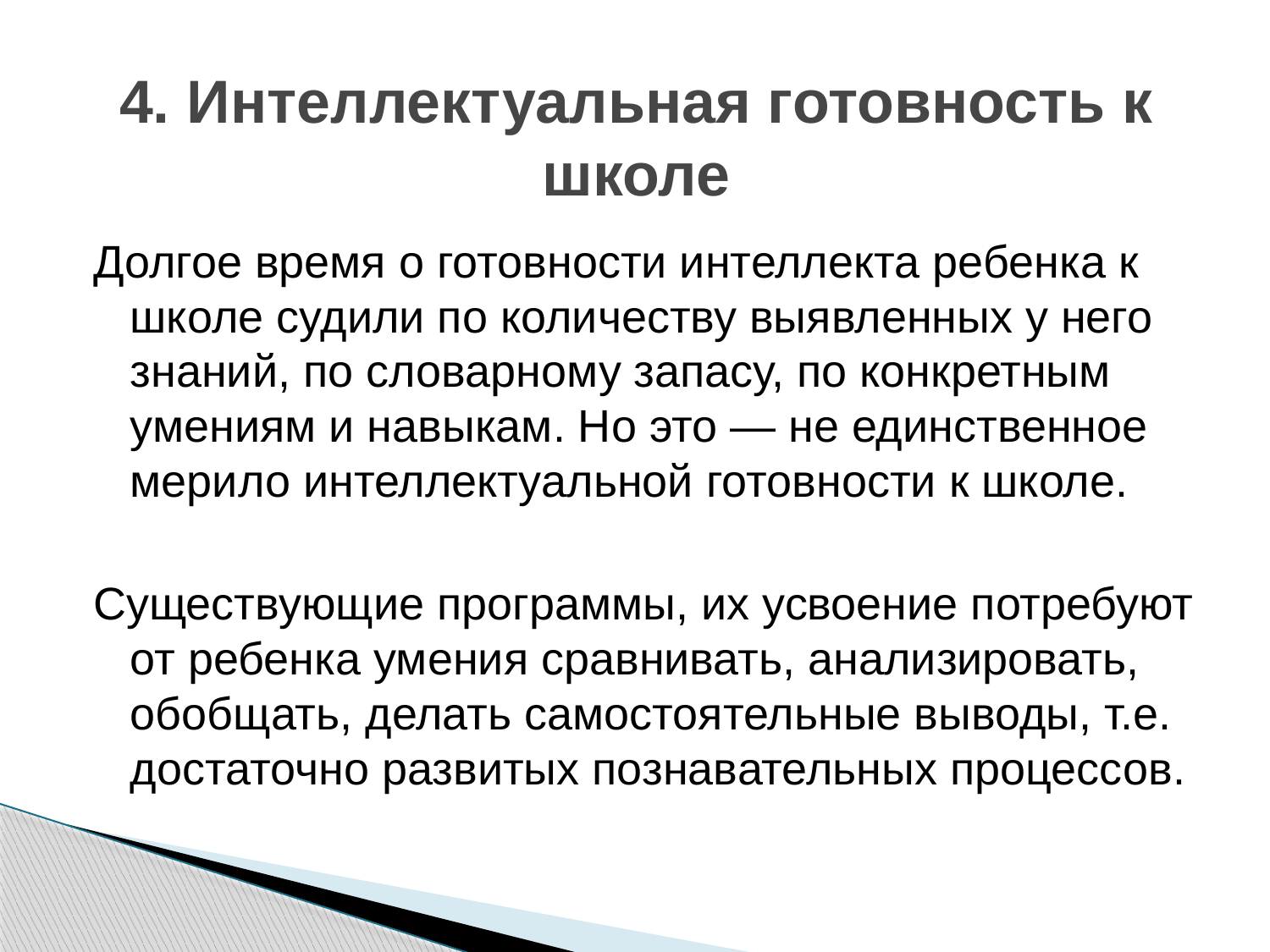

# 4. Интеллектуальная готовность к школе
Долгое время о готовности интеллекта ребенка к школе судили по количеству выявленных у него знаний, по словарному запасу, по конкретным умениям и навыкам. Но это — не единственное мерило интеллектуальной готовности к школе.

Существующие программы, их усвоение потребуют от ребенка умения сравнивать, анализировать, обобщать, делать самостоятельные выводы, т.е. достаточно развитых познавательных процессов.